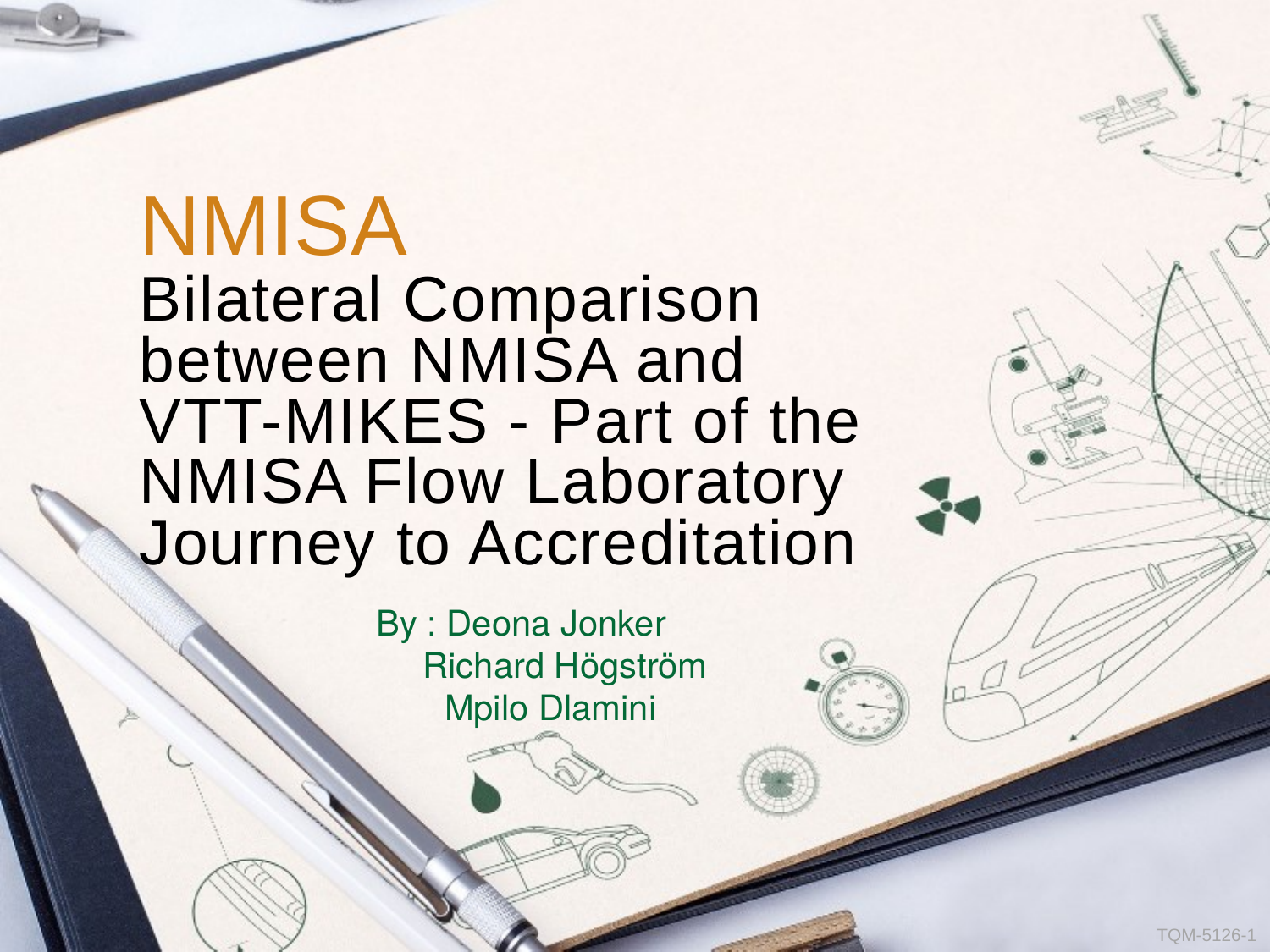

NMISA
Bilateral Comparison between NMISA and VTT-MIKES - Part of the NMISA Flow Laboratory Journey to Accreditation

By : Deona Jonker

         Richard Högström

       Mpilo Dlamini

TQM-5126-1